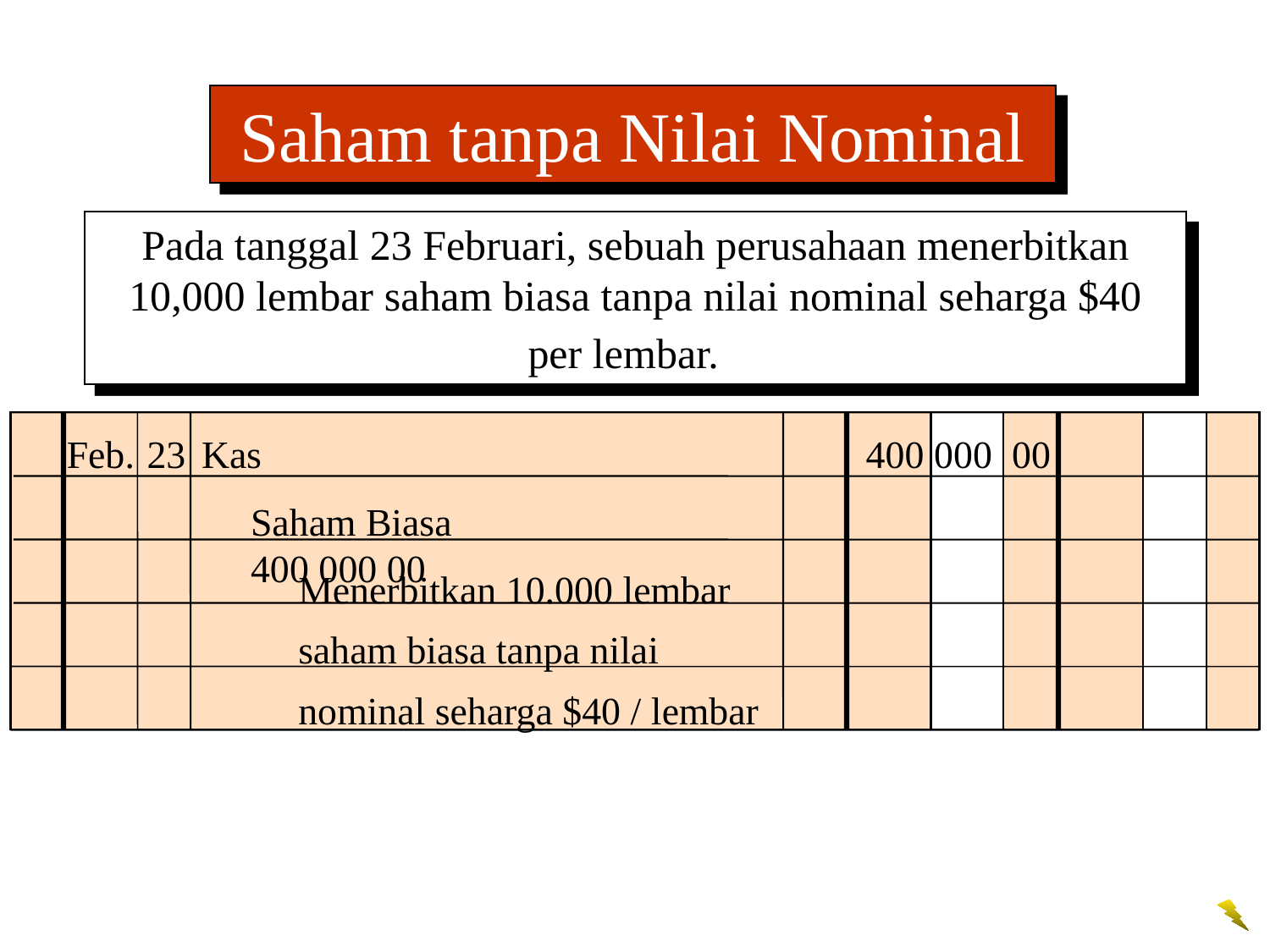

Saham tanpa Nilai Nominal
Pada tanggal 23 Februari, sebuah perusahaan menerbitkan 10,000 lembar saham biasa tanpa nilai nominal seharga $40 per lembar.

Feb.	23	Kas	 400 000  00

Saham Biasa	400 000 00

Menerbitkan 10.000 lembar saham biasa tanpa nilai nominal seharga $40 / lembar